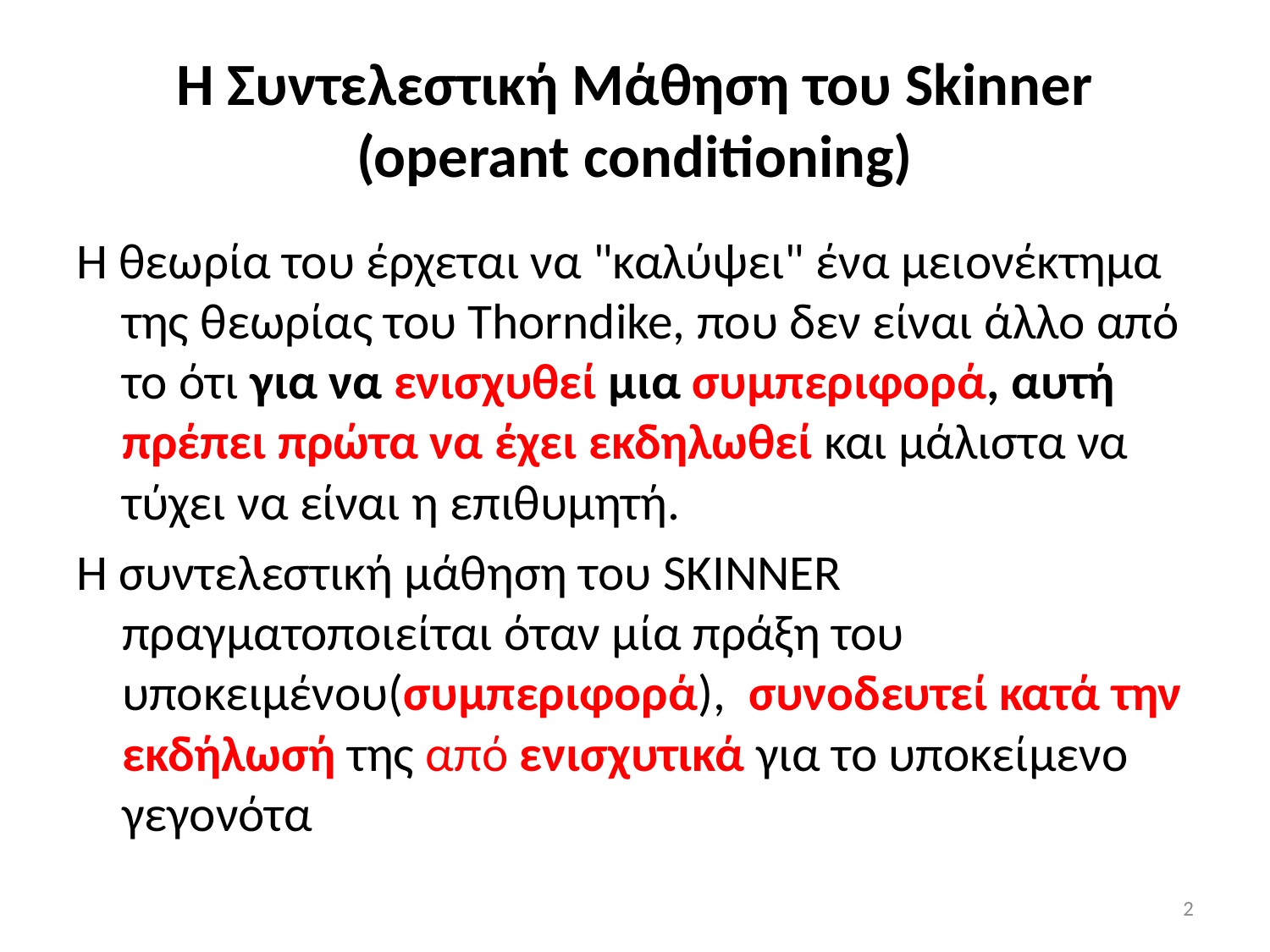

# Η Συντελεστική Μάθηση του Skinner (operant conditioning)
Η θεωρία του έρχεται να "καλύψει" ένα µειονέκτηµα της θεωρίας του Thorndike, που δεν είναι άλλο από το ότι για να ενισχυθεί µια συµπεριφορά, αυτή πρέπει πρώτα να έχει εκδηλωθεί και µάλιστα να τύχει να είναι η επιθυµητή.
Η συντελεστική µάθηση του SKINNER πραγµατοποιείται όταν µία πράξη του υποκειµένου(συμπεριφορά),  συνοδευτεί κατά την εκδήλωσή της από ενισχυτικά για το υποκείµενο γεγονότα

2